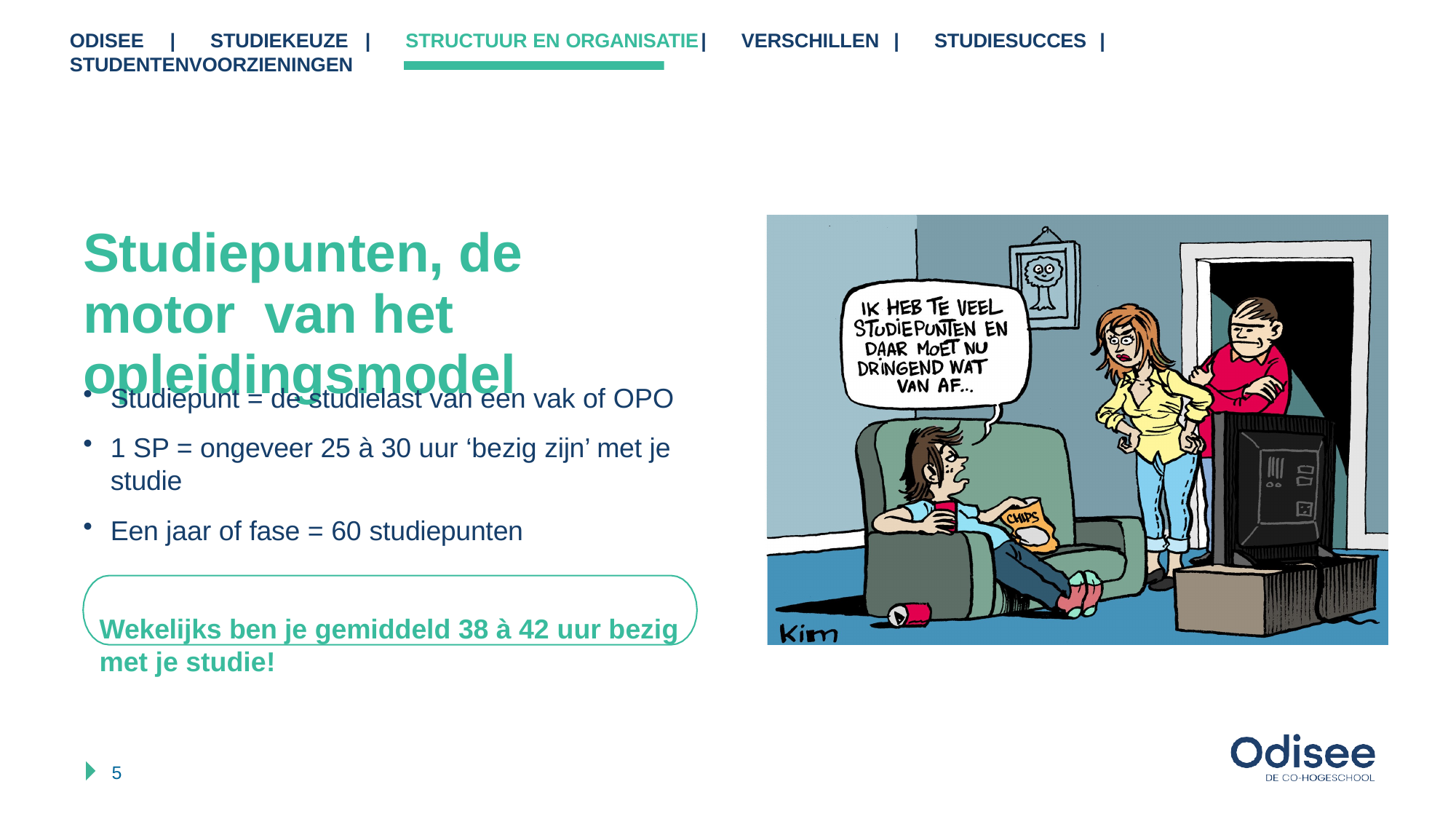

ODISEE	|	STUDIEKEUZE	|	STRUCTUUR EN ORGANISATIE	|	VERSCHILLEN	|	STUDIESUCCES	|	STUDENTENVOORZIENINGEN

# Studiepunten, de motor  van het opleidingsmodel

Studiepunt = de studielast van een vak of OPO
1 SP = ongeveer 25 à 30 uur ‘bezig zijn’ met je studie
Een jaar of fase = 60 studiepunten

Wekelijks ben je gemiddeld 38 à 42 uur bezig met je studie!

5